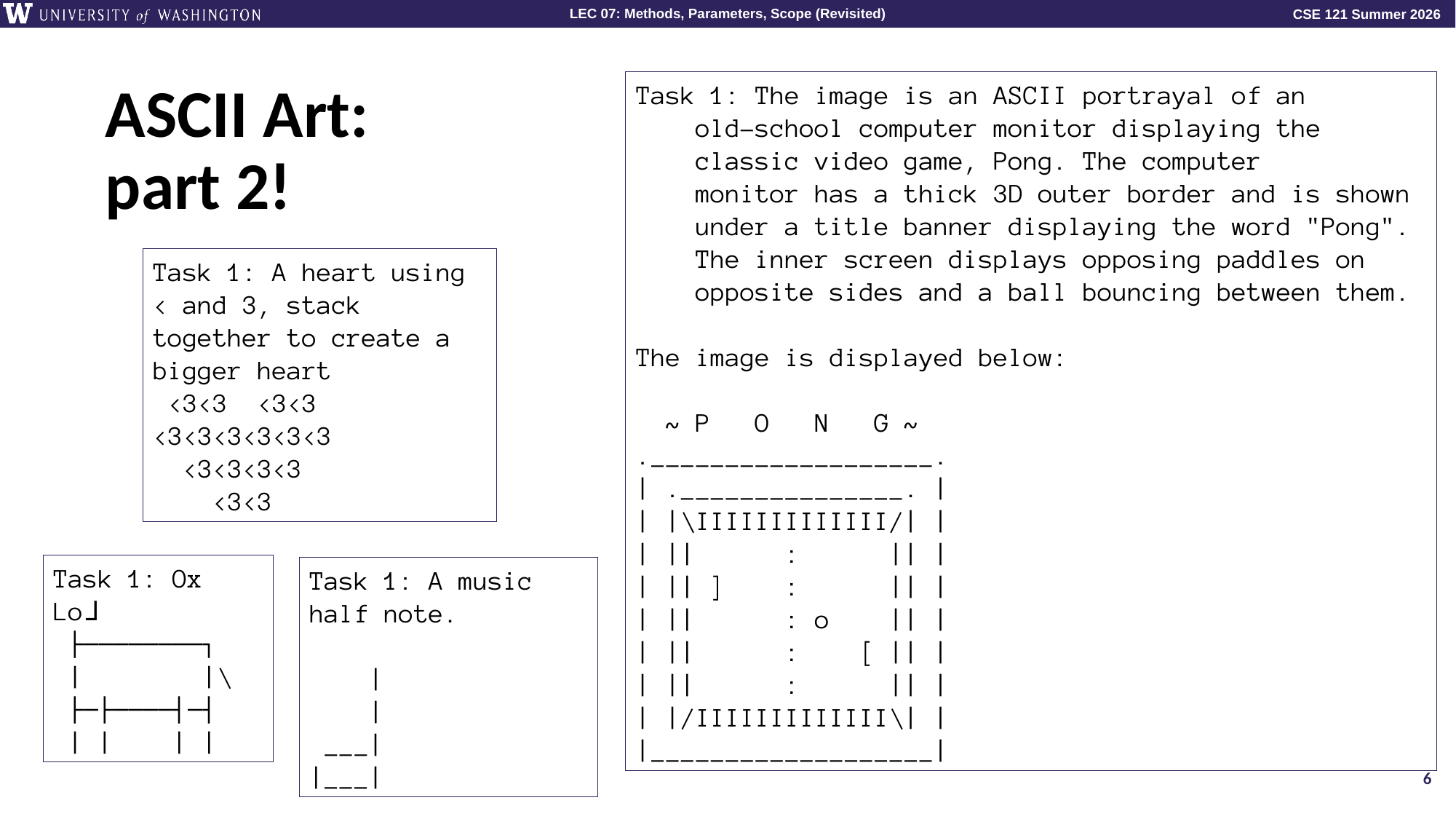

# ASCII Art: part 2!
Task 1: The image is an ASCII portrayal of an
    old-school computer monitor displaying the
    classic video game, Pong. The computer
    monitor has a thick 3D outer border and is shown
    under a title banner displaying the word "Pong".
    The inner screen displays opposing paddles on
    opposite sides and a ball bouncing between them.

The image is displayed below:

  ~ P   O   N   G ~
.___________________.
| ._______________. |
| |\IIIIIIIIIIIII/| |
| ||      :      || |
| || ]    :      || |
| ||      : o    || |
| ||      :    [ || |
| ||      :      || |
| |/IIIIIIIIIIIII\| |
|___________________|
Task 1: A heart using < and 3, stack together to create a bigger heart
 <3<3  <3<3
<3<3<3<3<3<3
  <3<3<3<3
    <3<3
Task 1: Ox
Lo⅃
 ├────────┐
 |        |\
 ├─├────┤─┤
 | |    | |
Task 1: A music half note.

    |
    |
 ___|
|___|
6